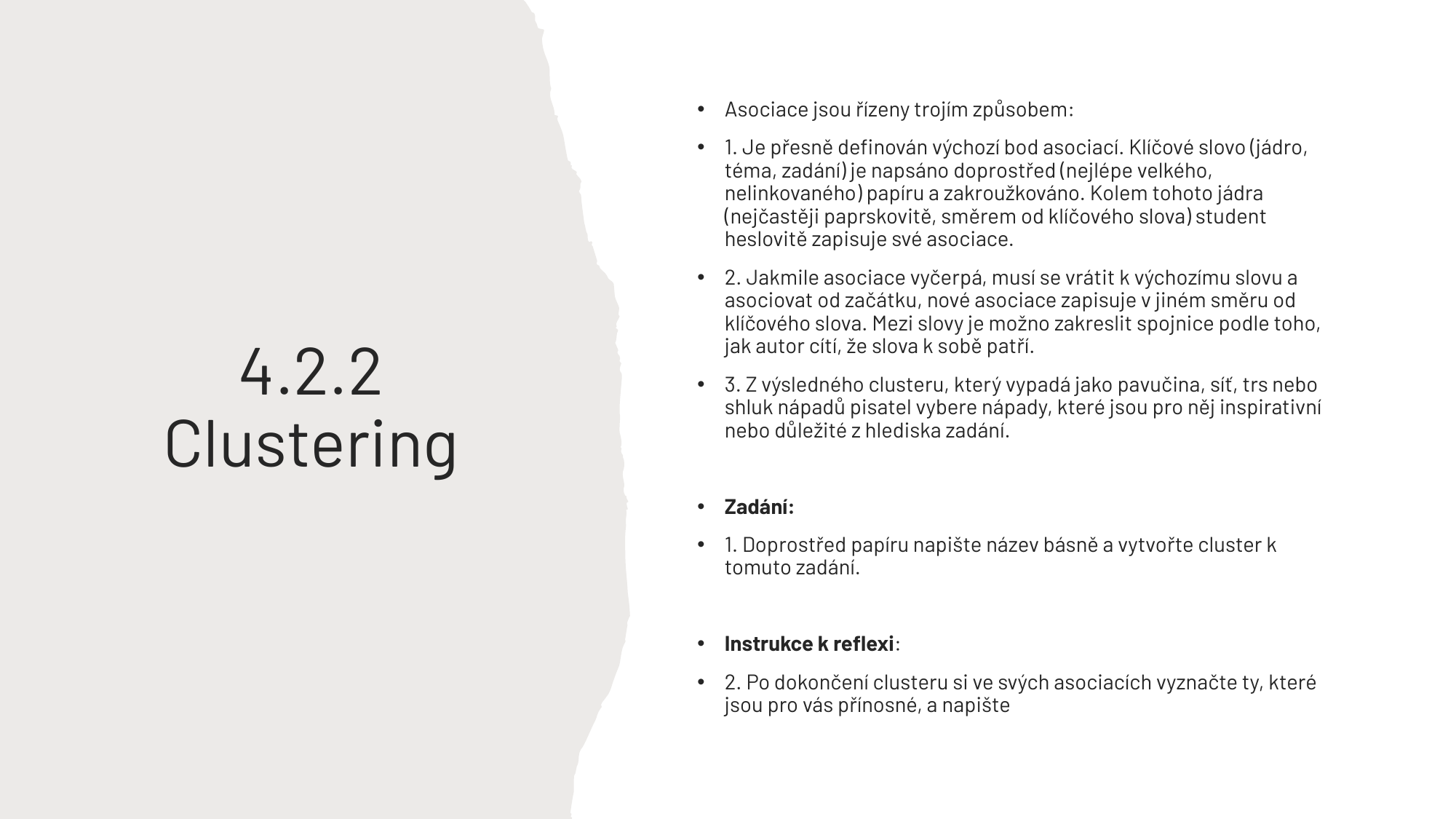

Asociace jsou řízeny trojím způsobem:
1. Je přesně definován výchozí bod asociací. Klíčové slovo (jádro, téma, zadání) je napsáno doprostřed (nejlépe velkého, nelinkovaného) papíru a zakroužkováno. Kolem tohoto jádra (nejčastěji paprskovitě, směrem od klíčového slova) student heslovitě zapisuje své asociace.
2. Jakmile asociace vyčerpá, musí se vrátit k výchozímu slovu a asociovat od začátku, nové asociace zapisuje v jiném směru od klíčového slova. Mezi slovy je možno zakreslit spojnice podle toho, jak autor cítí, že slova k sobě patří.
3. Z výsledného clusteru, který vypadá jako pavučina, síť, trs nebo shluk nápadů pisatel vybere nápady, které jsou pro něj inspirativní nebo důležité z hlediska zadání.

Zadání:
1. Doprostřed papíru napište název básně a vytvořte cluster k tomuto zadání.

Instrukce k reflexi:
2. Po dokončení clusteru si ve svých asociacích vyznačte ty, které jsou pro vás přínosné, a napište
# 4.2.2 Clustering